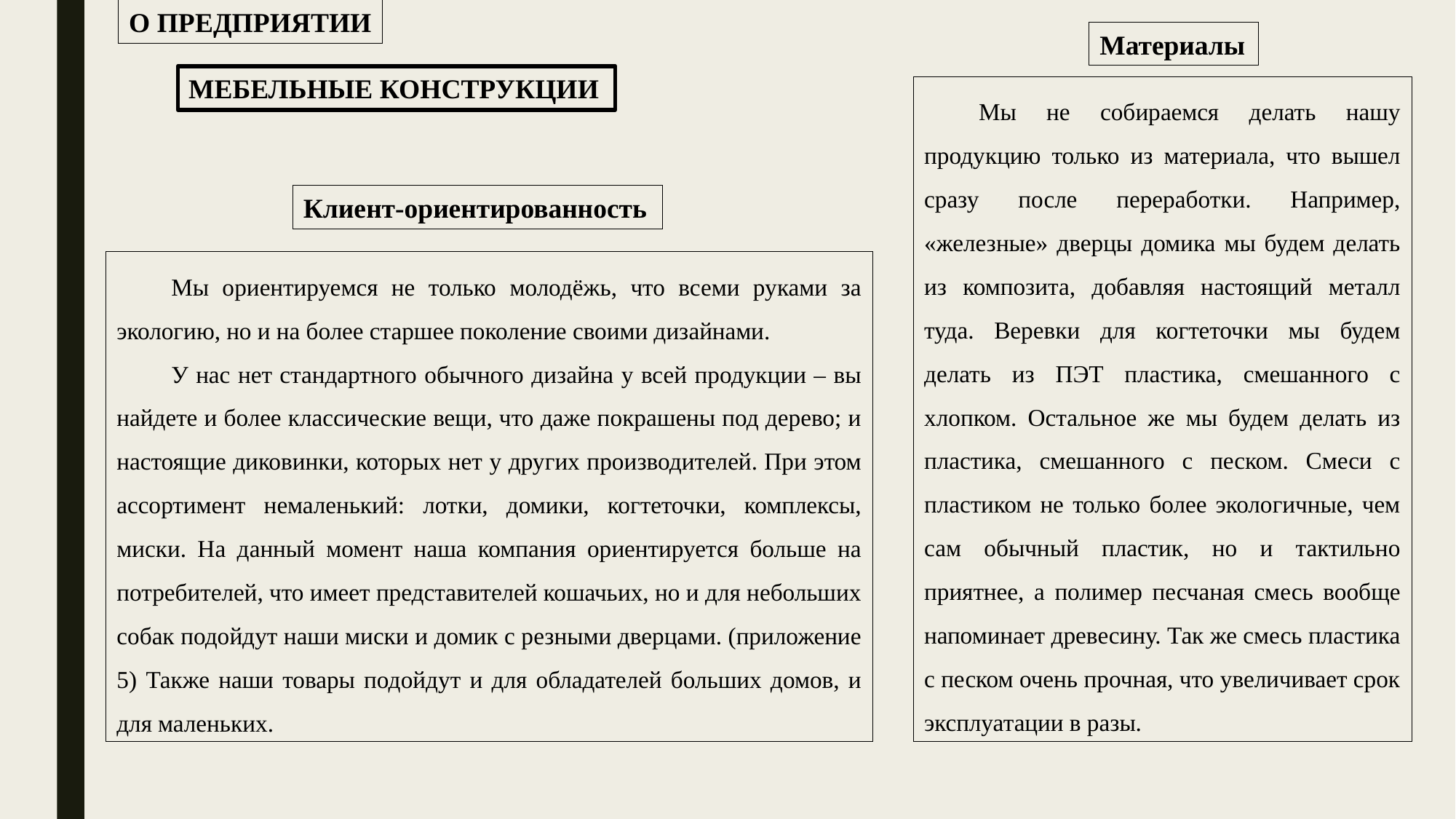

О ПРЕДПРИЯТИИ
Материалы
МЕБЕЛЬНЫЕ КОНСТРУКЦИИ
Мы не собираемся делать нашу продукцию только из материала, что вышел сразу после переработки. Например, «железные» дверцы домика мы будем делать из композита, добавляя настоящий металл туда. Веревки для когтеточки мы будем делать из ПЭТ пластика, смешанного с хлопком. Остальное же мы будем делать из пластика, смешанного с песком. Смеси с пластиком не только более экологичные, чем сам обычный пластик, но и тактильно приятнее, а полимер песчаная смесь вообще напоминает древесину. Так же смесь пластика с песком очень прочная, что увеличивает срок эксплуатации в разы.
Клиент-ориентированность
Мы ориентируемся не только молодёжь, что всеми руками за экологию, но и на более старшее поколение своими дизайнами.
У нас нет стандартного обычного дизайна у всей продукции – вы найдете и более классические вещи, что даже покрашены под дерево; и настоящие диковинки, которых нет у других производителей. При этом ассортимент немаленький: лотки, домики, когтеточки, комплексы, миски. На данный момент наша компания ориентируется больше на потребителей, что имеет представителей кошачьих, но и для небольших собак подойдут наши миски и домик с резными дверцами. (приложение 5) Также наши товары подойдут и для обладателей больших домов, и для маленьких.